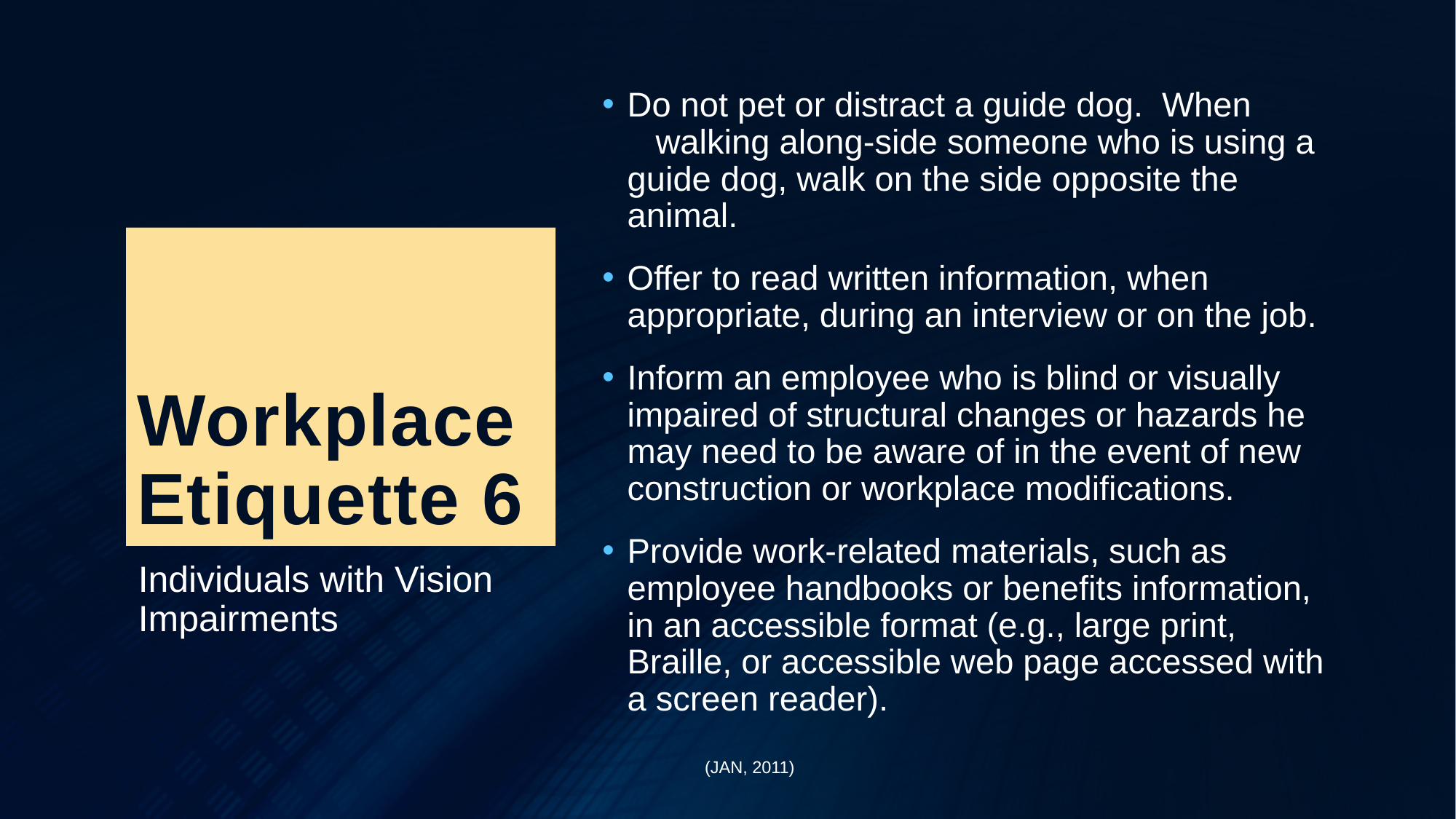

Do not pet or distract a guide dog.  When             walking along-side someone who is using a guide dog, walk on the side opposite the animal.
Offer to read written information, when appropriate, during an interview or on the job.
Inform an employee who is blind or visually impaired of structural changes or hazards he may need to be aware of in the event of new construction or workplace modifications.
Provide work-related materials, such as   employee handbooks or benefits information, in an accessible format (e.g., large print, Braille, or accessible web page accessed with a screen reader).
					(JAN, 2011)
# Workplace Etiquette 6
Individuals with Vision Impairments